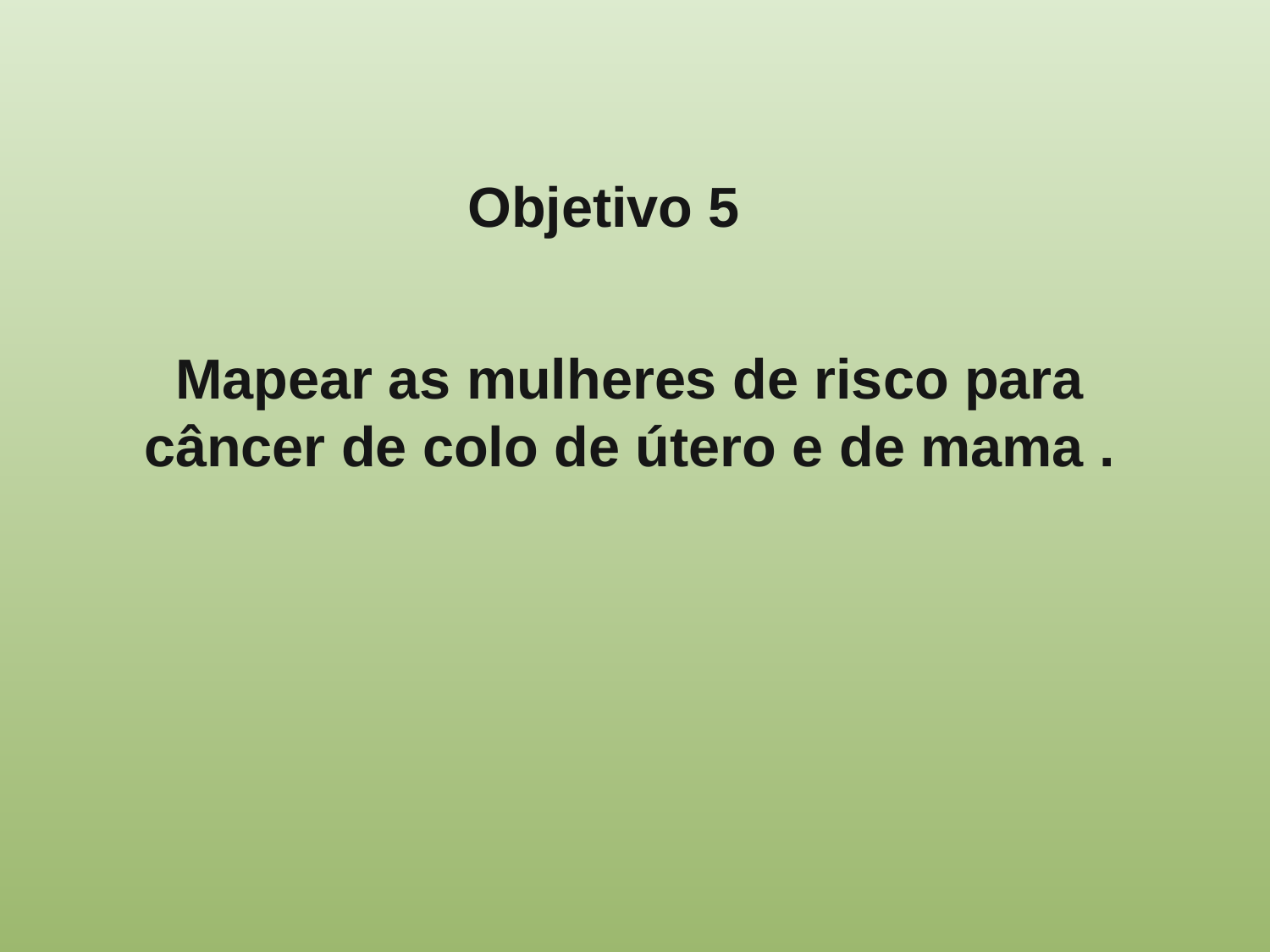

Objetivo 5
Mapear as mulheres de risco para câncer de colo de útero e de mama .